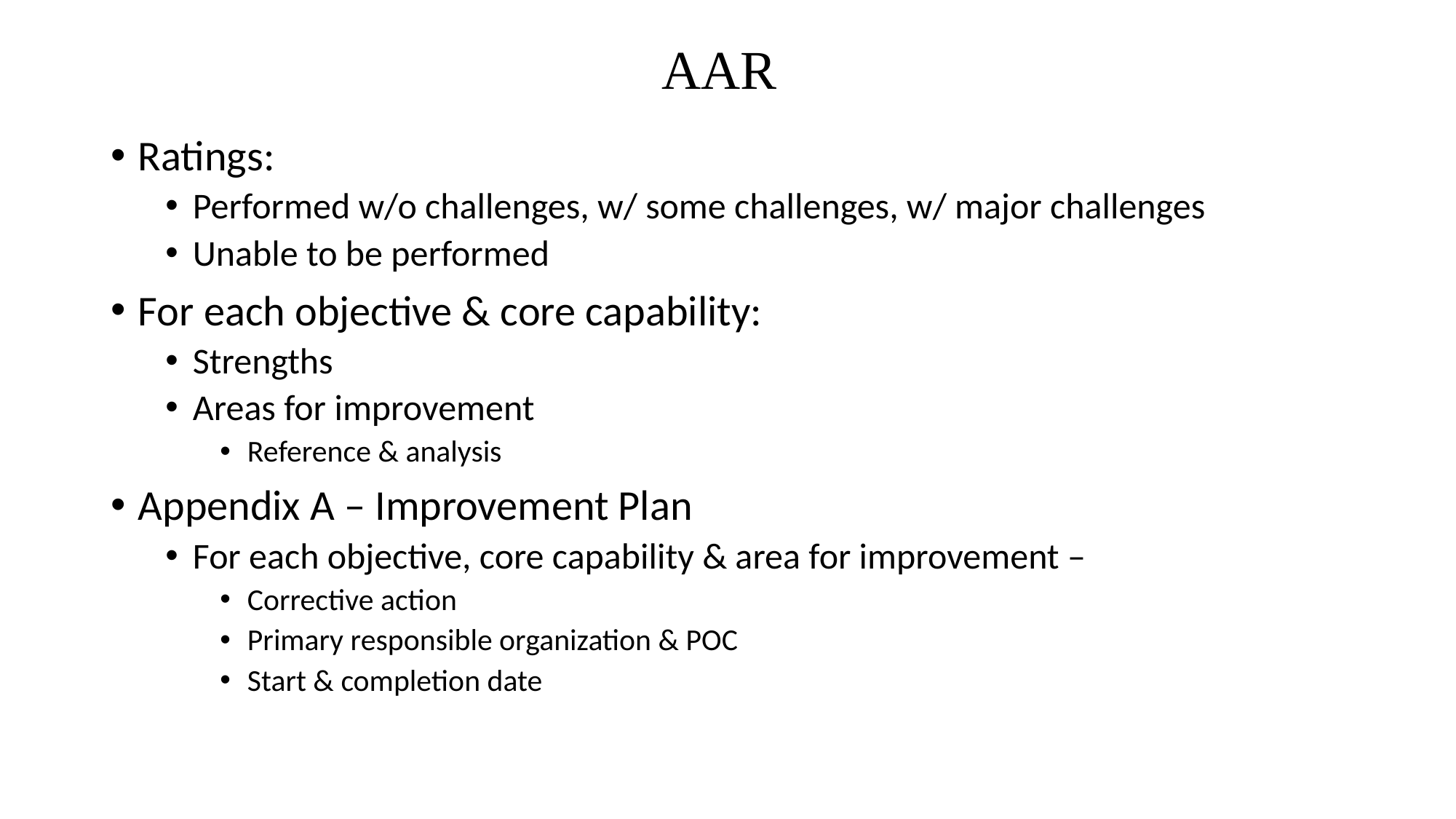

# AAR
Ratings:
Performed w/o challenges, w/ some challenges, w/ major challenges
Unable to be performed
For each objective & core capability:
Strengths
Areas for improvement
Reference & analysis
Appendix A – Improvement Plan
For each objective, core capability & area for improvement –
Corrective action
Primary responsible organization & POC
Start & completion date